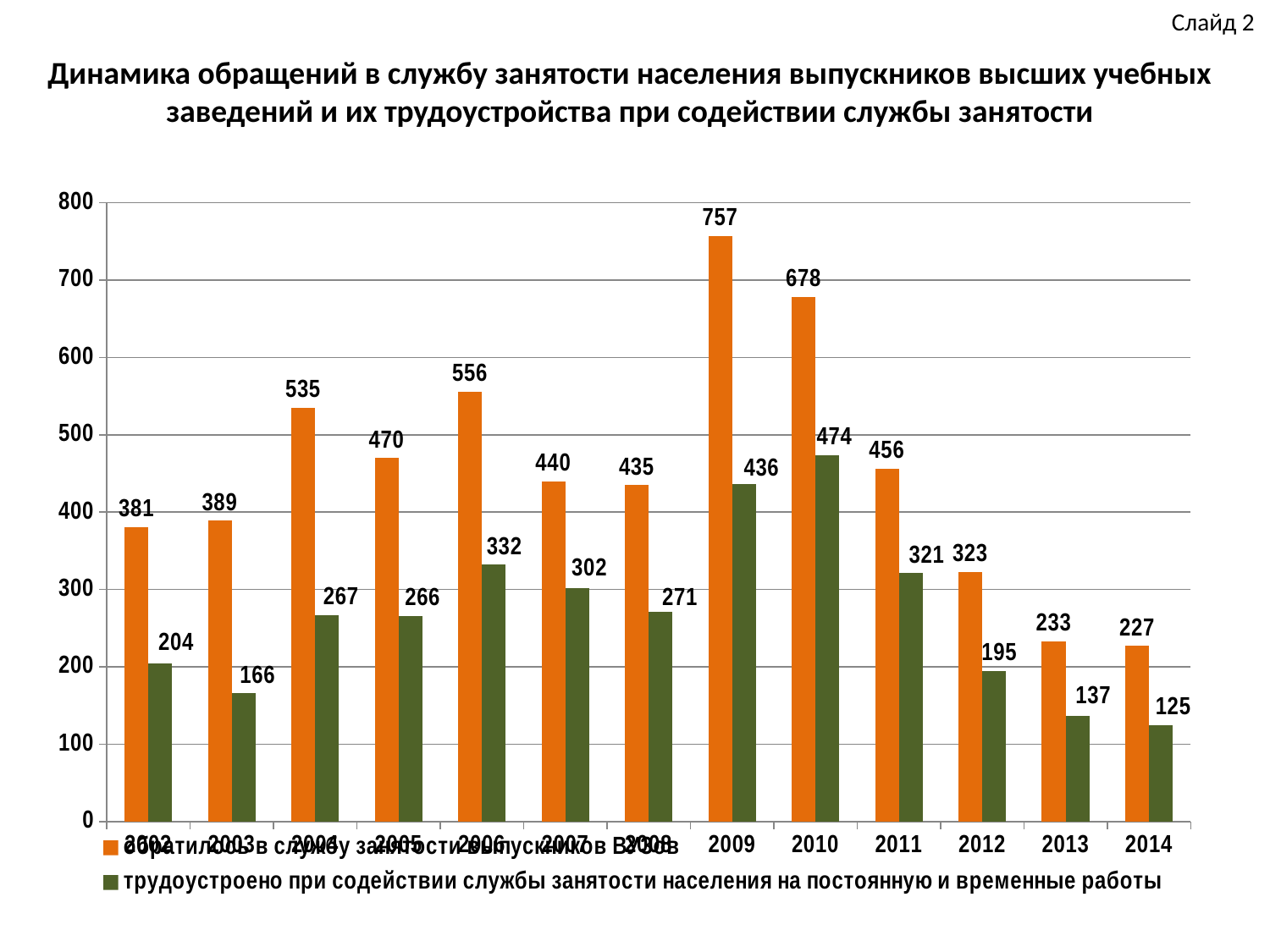

Слайд 2
Динамика обращений в службу занятости населения выпускников высших учебных заведений и их трудоустройства при содействии службы занятости

### Chart

| Category | обратилось в службу занятости выпускников ВУЗов | трудоустроено при содействии службы занятости населения на постоянную и временные работы |
|---|---|---|
| 2002 | 381.0 | 204.0 |
| 2003 | 389.0 | 166.0 |
| 2004 | 535.0 | 267.0 |
| 2005 | 470.0 | 266.0 |
| 2006 | 556.0 | 332.0 |
| 2007 | 440.0 | 302.0 |
| 2008 | 435.0 | 271.0 |
| 2009 | 757.0 | 436.0 |
| 2010 | 678.0 | 474.0 |
| 2011 | 456.0 | 321.0 |
| 2012 | 323.0 | 195.0 |
| 2013 | 233.0 | 137.0 |
| 2014 | 227.0 | 125.0 |